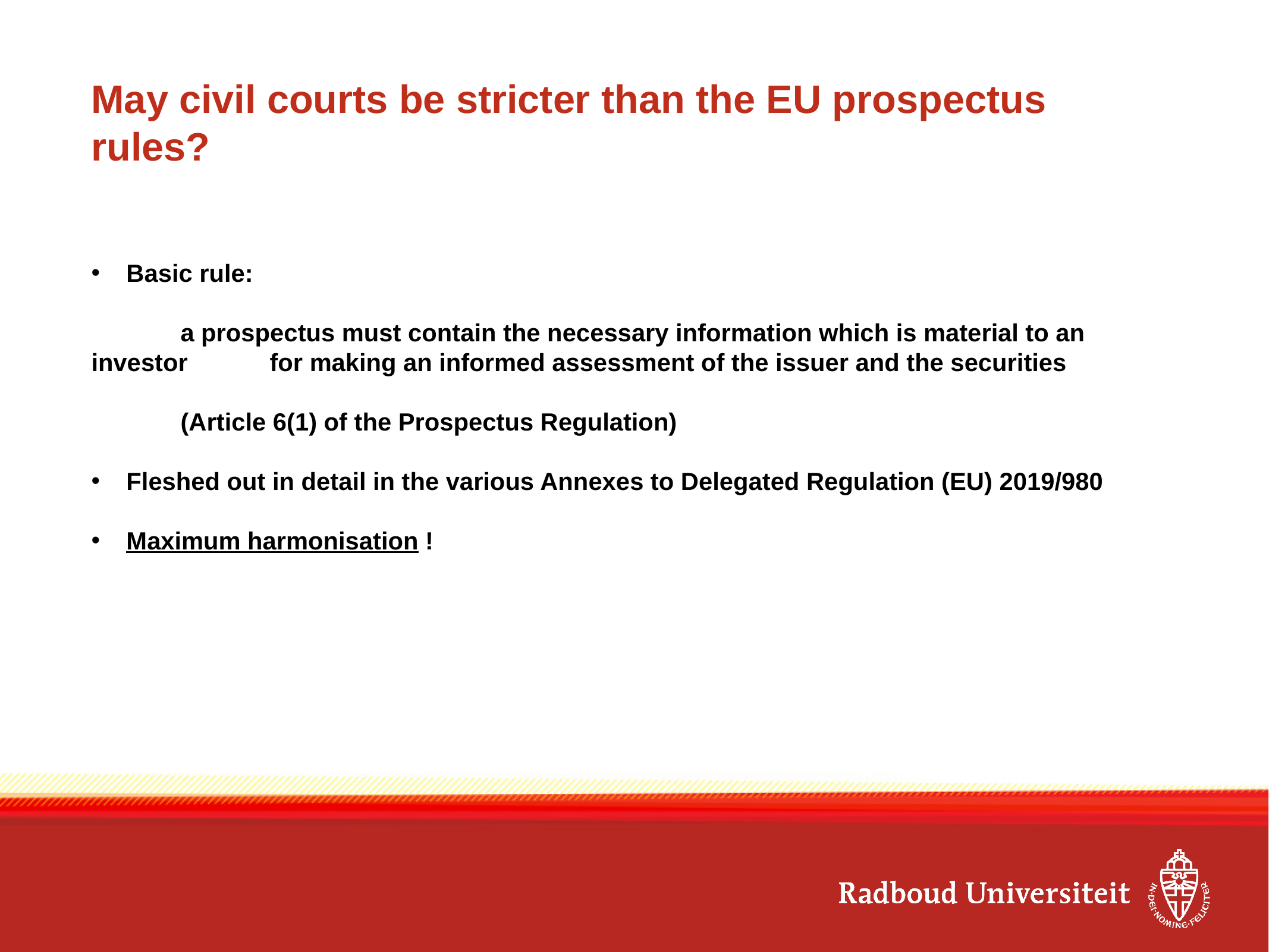

# May civil courts be stricter than the EU prospectus rules?

Basic rule:

	a prospectus must contain the necessary information which is material to an investor 	for making an informed assessment of the issuer and the securities

	(Article 6(1) of the Prospectus Regulation)

Fleshed out in detail in the various Annexes to Delegated Regulation (EU) 2019/980

Maximum harmonisation !